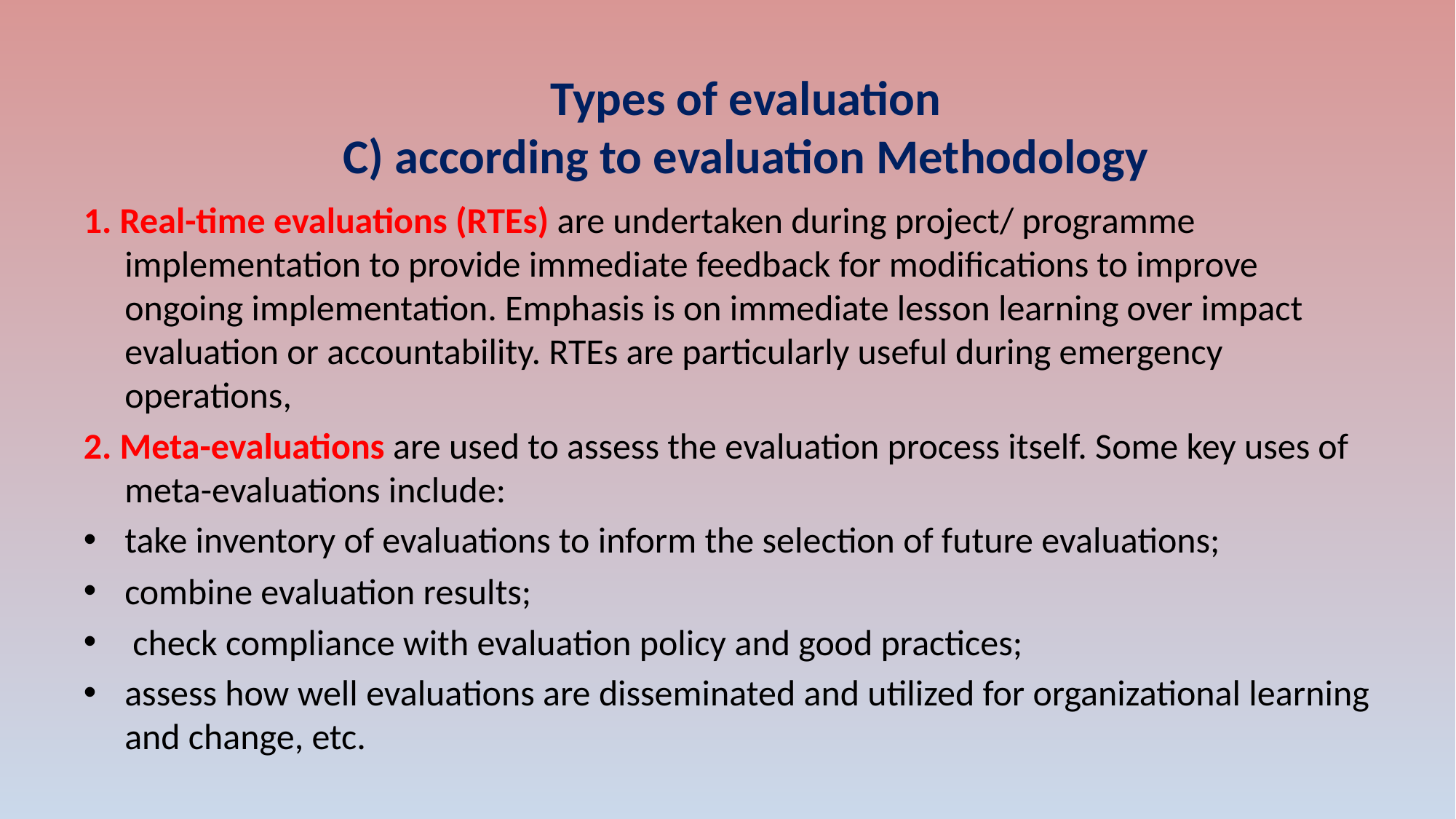

# Types of evaluation C) according to evaluation Methodology
1. Real-time evaluations (RTEs) are undertaken during project/ programme implementation to provide immediate feedback for modifications to improve ongoing implementation. Emphasis is on immediate lesson learning over impact evaluation or accountability. RTEs are particularly useful during emergency operations,
2. Meta-evaluations are used to assess the evaluation process itself. Some key uses of meta-evaluations include:
take inventory of evaluations to inform the selection of future evaluations;
combine evaluation results;
 check compliance with evaluation policy and good practices;
assess how well evaluations are disseminated and utilized for organizational learning and change, etc.